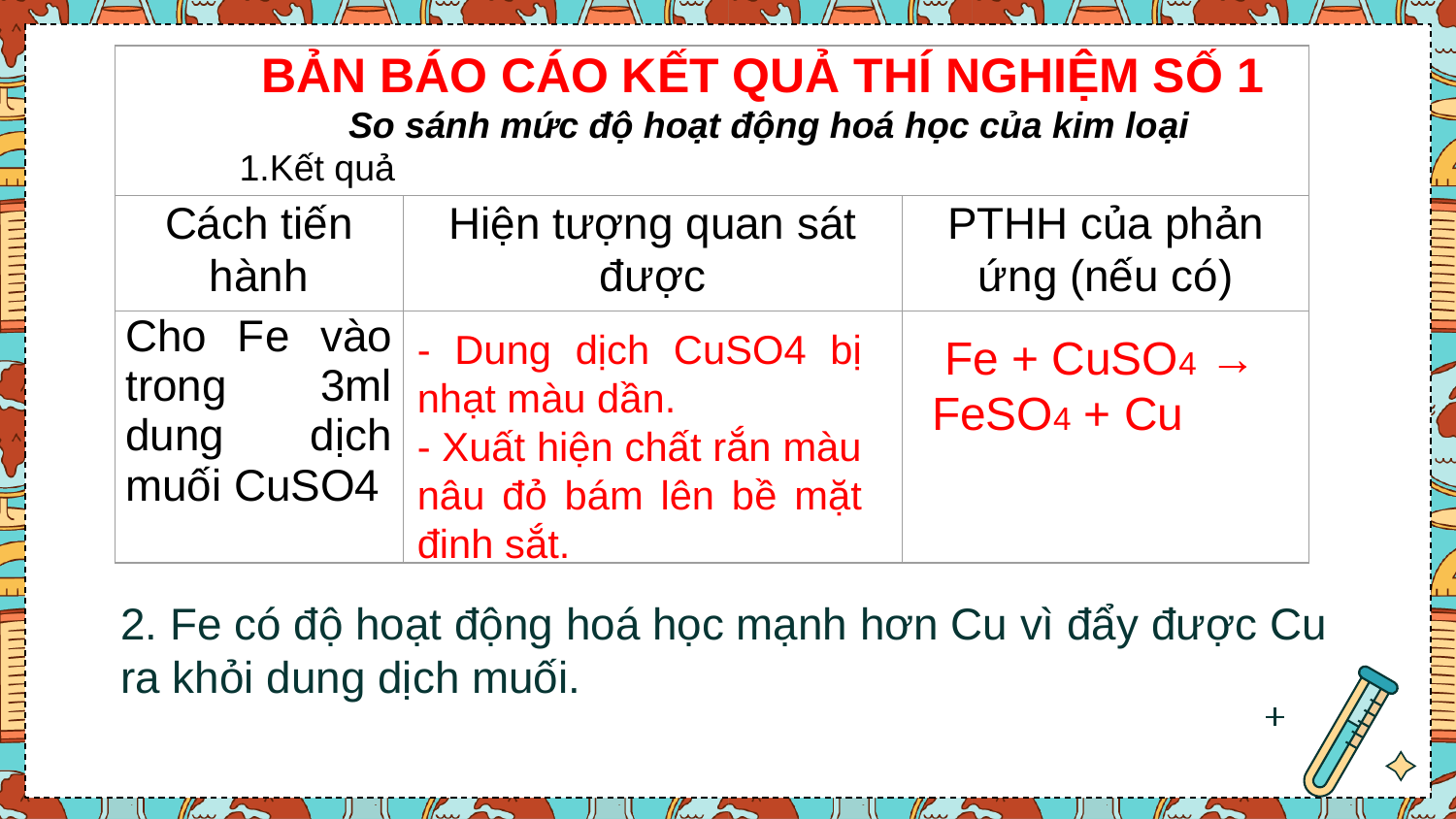

| BẢN BÁO CÁO KẾT QUẢ THÍ NGHIỆM SỐ 1 So sánh mức độ hoạt động hoá học của kim loại 1.Kết quả |  |  |
| --- | --- | --- |
| Cách tiến hành | Hiện tượng quan sát được | PTHH của phản ứng (nếu có) |
| Cho Fe vào trong 3ml dung dịch muối CuSO4 |  |  |
- Dung dịch CuSO4 bị nhạt màu dần.
- Xuất hiện chất rắn màu nâu đỏ bám lên bề mặt đinh sắt.
 Fe + CuSO4 → FeSO4 + Cu

2. Fe có độ hoạt động hoá học mạnh hơn Cu vì đẩy được Cu
ra khỏi dung dịch muối.